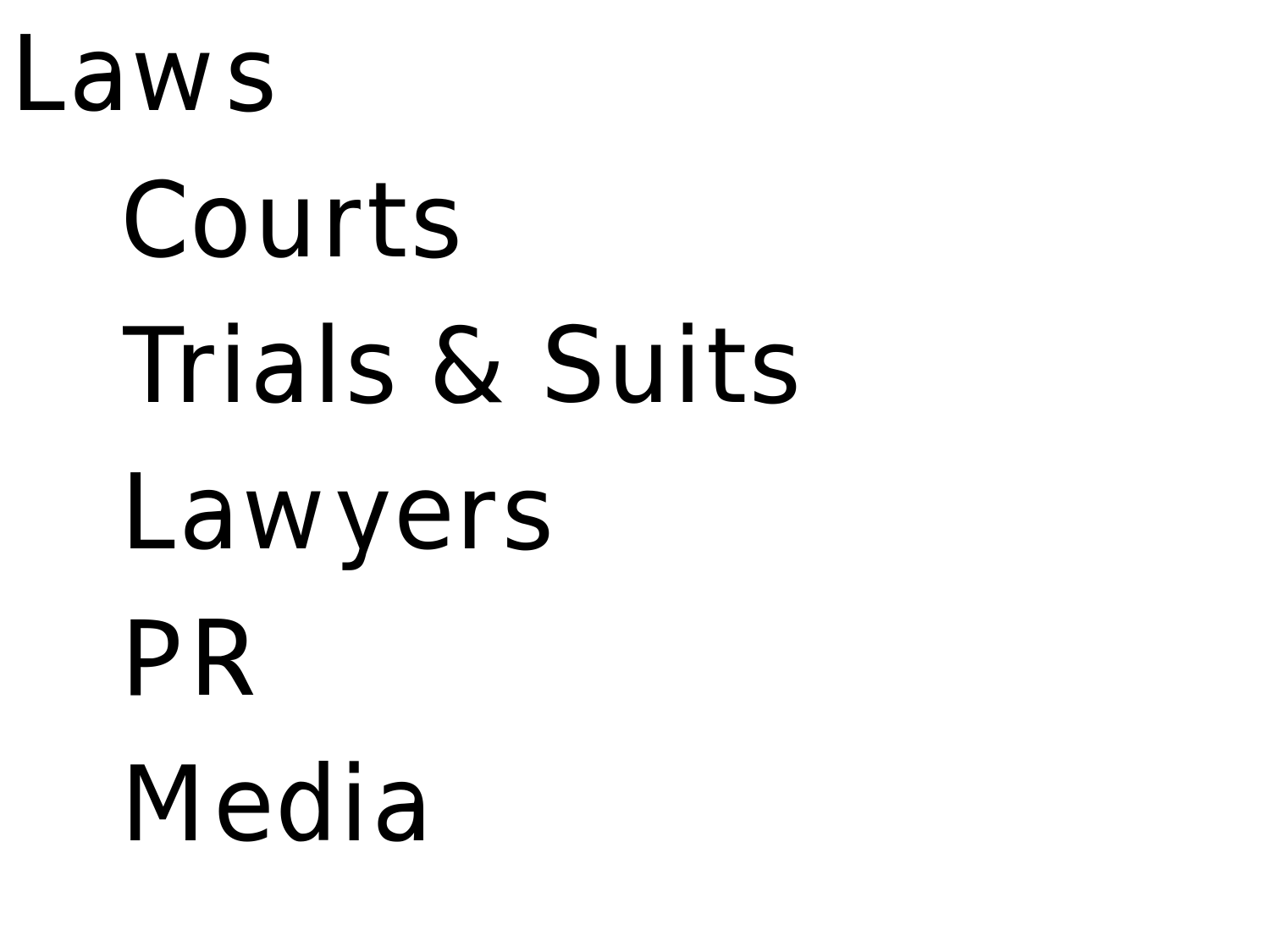

Laws
	Courts
		Trials & Suits
			Lawyers
				PR
					Media